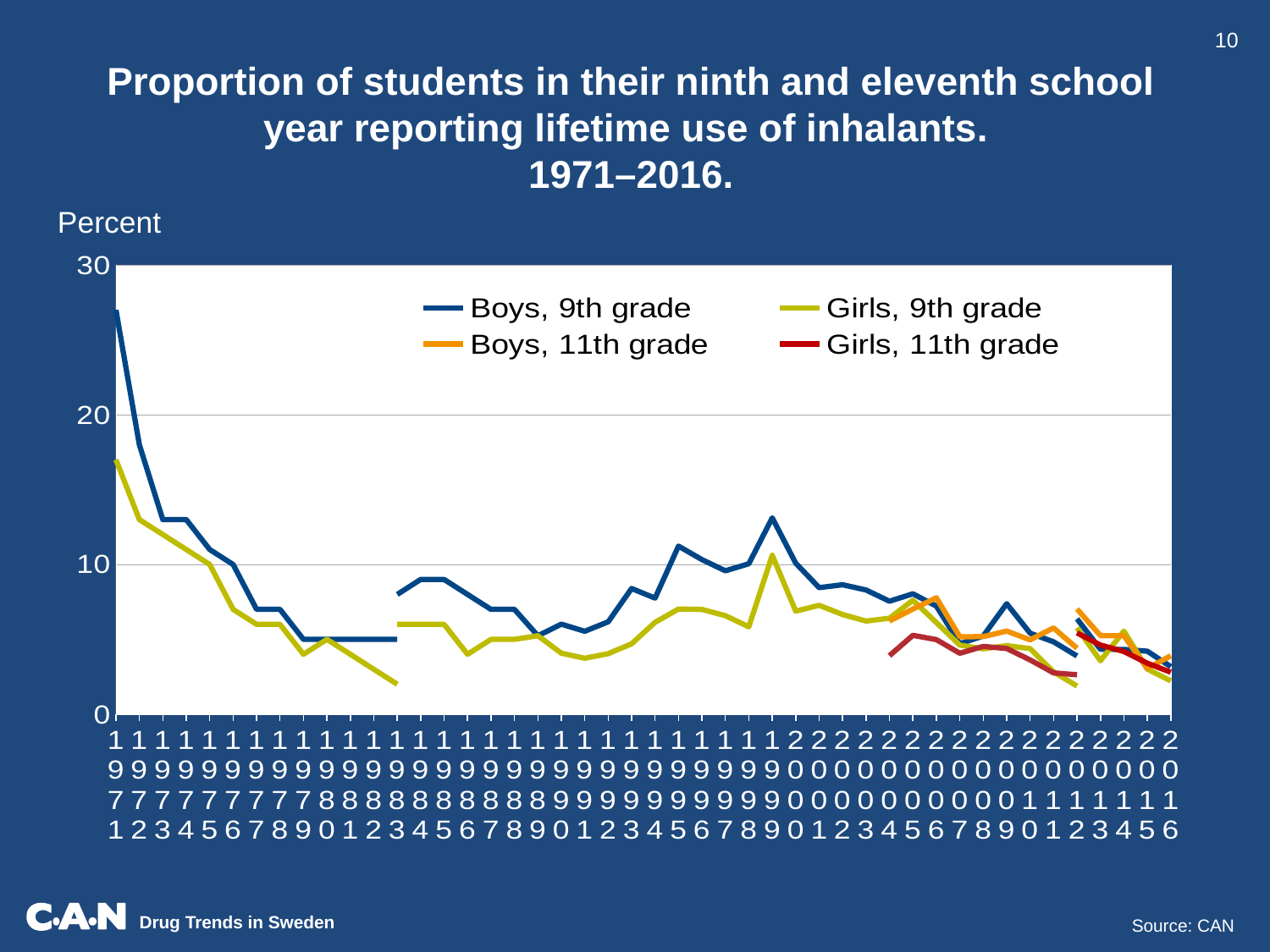

10
Proportion of students in their ninth and eleventh school year reporting lifetime use of inhalants.
1971–2016.
Percent

[unsupported chart]

Source: CAN